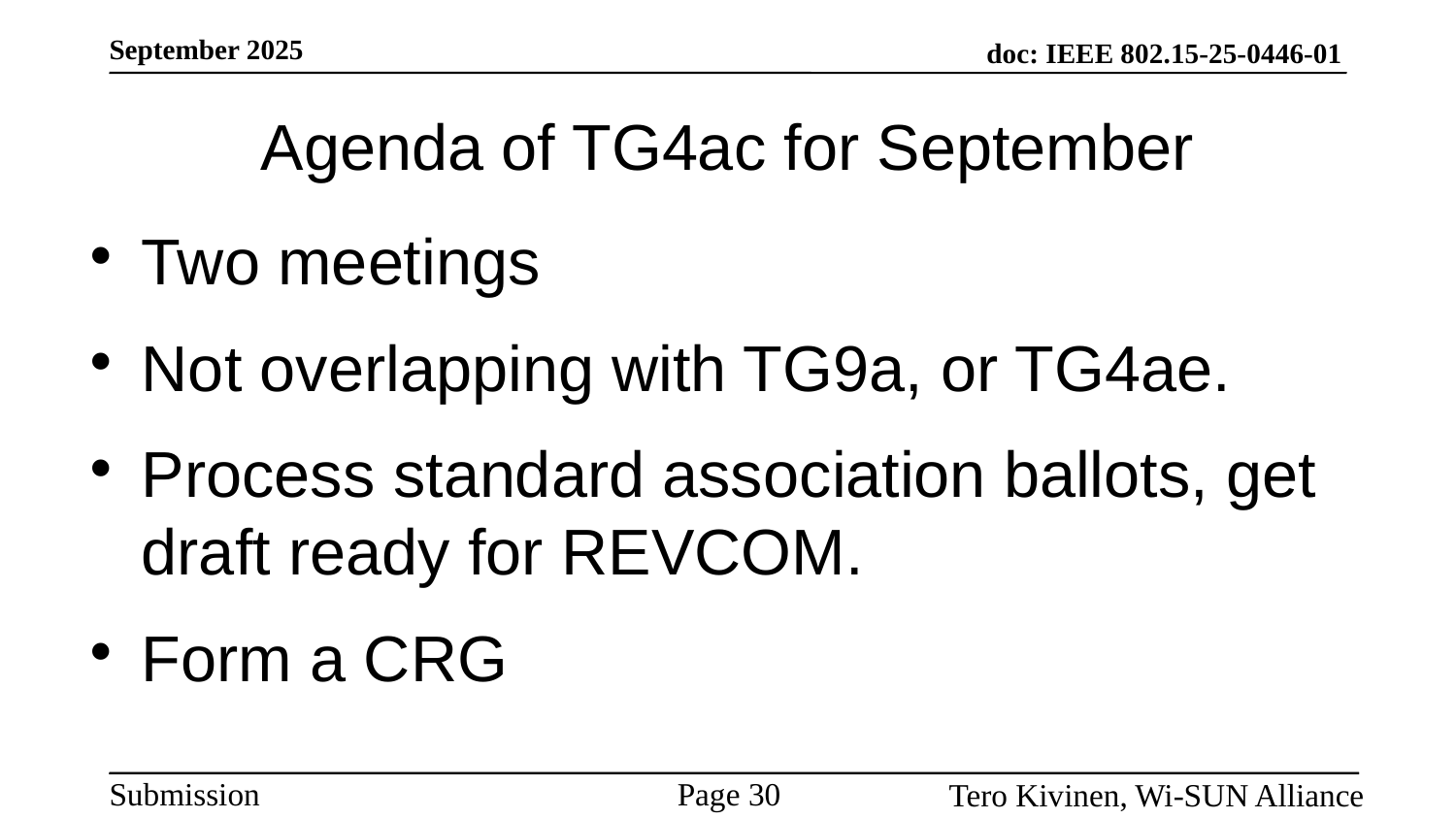

# Agenda of TG4ac for September
Two meetings
Not overlapping with TG9a, or TG4ae.
Process standard association ballots, get draft ready for REVCOM.
Form a CRG